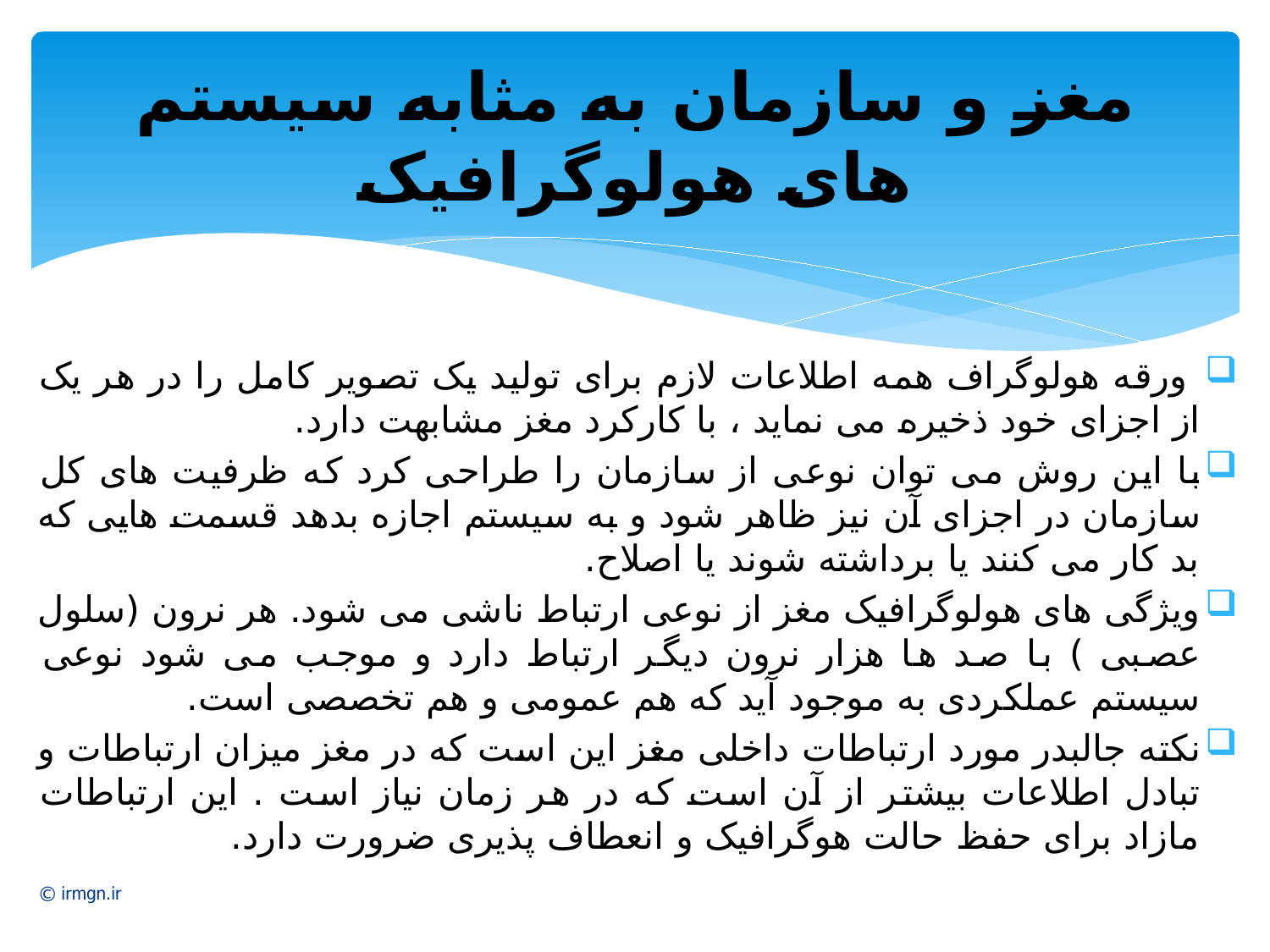

# مغز و سازمان به مثابه سیستم های هولوگرافیک
 ورقه هولوگراف همه اطلاعات لازم برای تولید یک تصویر کامل را در هر یک از اجزای خود ذخیره می نماید ، با کارکرد مغز مشابهت دارد.
با این روش می توان نوعی از سازمان را طراحی کرد که ظرفیت های کل سازمان در اجزای آن نیز ظاهر شود و به سیستم اجازه بدهد قسمت هایی که بد کار می کنند یا برداشته شوند یا اصلاح.
ویژگی های هولوگرافیک مغز از نوعی ارتباط ناشی می شود. هر نرون (سلول عصبی ) با صد ها هزار نرون دیگر ارتباط دارد و موجب می شود نوعی سیستم عملکردی به موجود آید که هم عمومی و هم تخصصی است.
نکته جالبدر مورد ارتباطات داخلی مغز این است که در مغز میزان ارتباطات و تبادل اطلاعات بیشتر از آن است که در هر زمان نیاز است . این ارتباطات مازاد برای حفظ حالت هوگرافیک و انعطاف پذیری ضرورت دارد.
© irmgn.ir